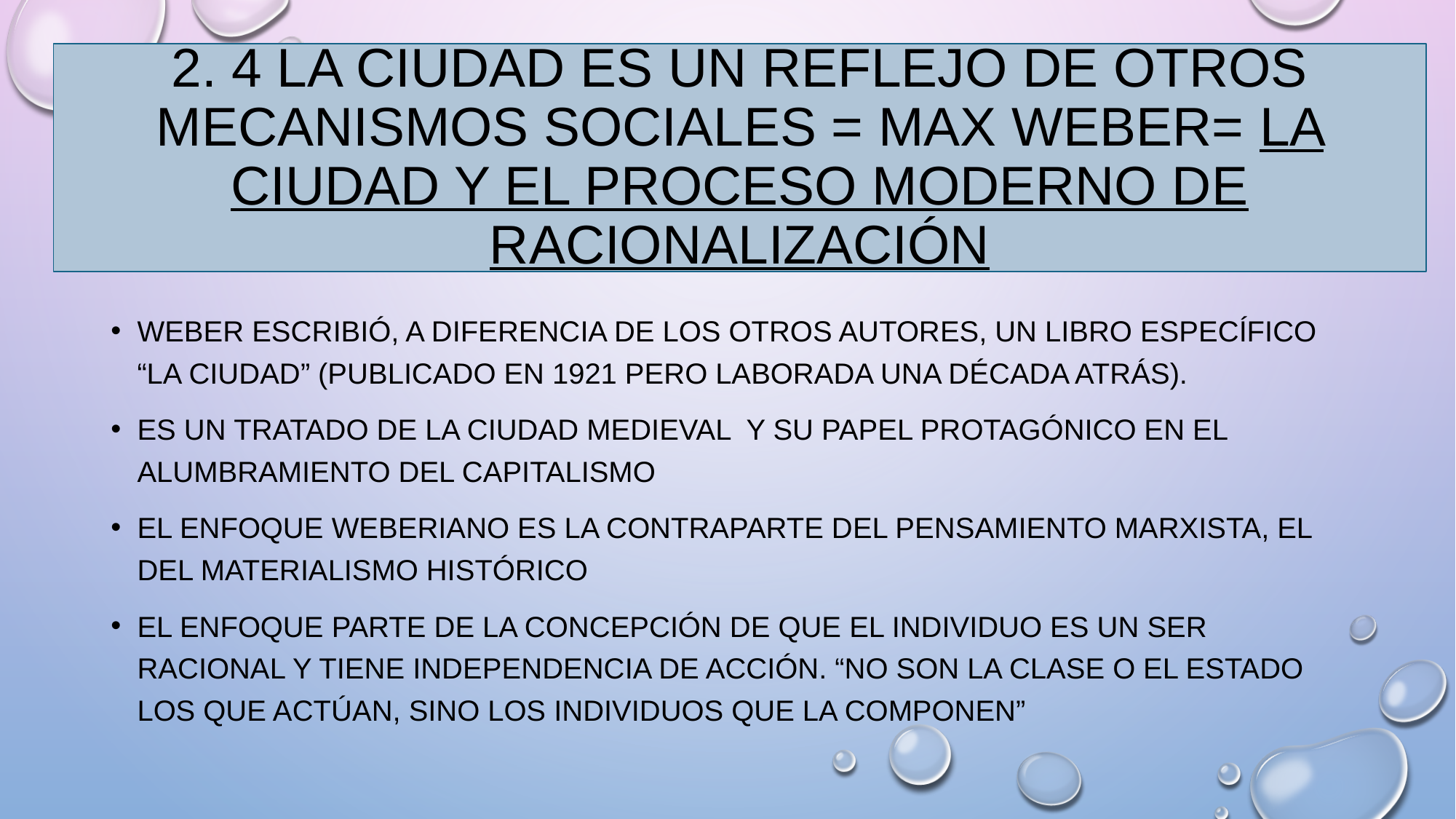

# 2. 4 La ciudad es un reflejo de otros mecanismos sociales = Max Weber= la ciudad y el proceso moderno de racionalización
Weber escribió, a diferencia de los otros autores, un libro específico “La ciudad” (publicado en 1921 pero laborada una década atrás).
Es un tratado de la ciudad medieval  y su papel protagónico en el alumbramiento del capitalismo
El enfoque weberiano es la contraparte del pensamiento marxista, el del materialismo histórico
El enfoque parte de la concepción de que el individuo es un ser racional y tiene independencia de acción. “NO SON LA CLASE O EL ESTADO LOS QUE ACTÚAN, SINO LOS INDIVIDUOS QUE LA COMPONEN”